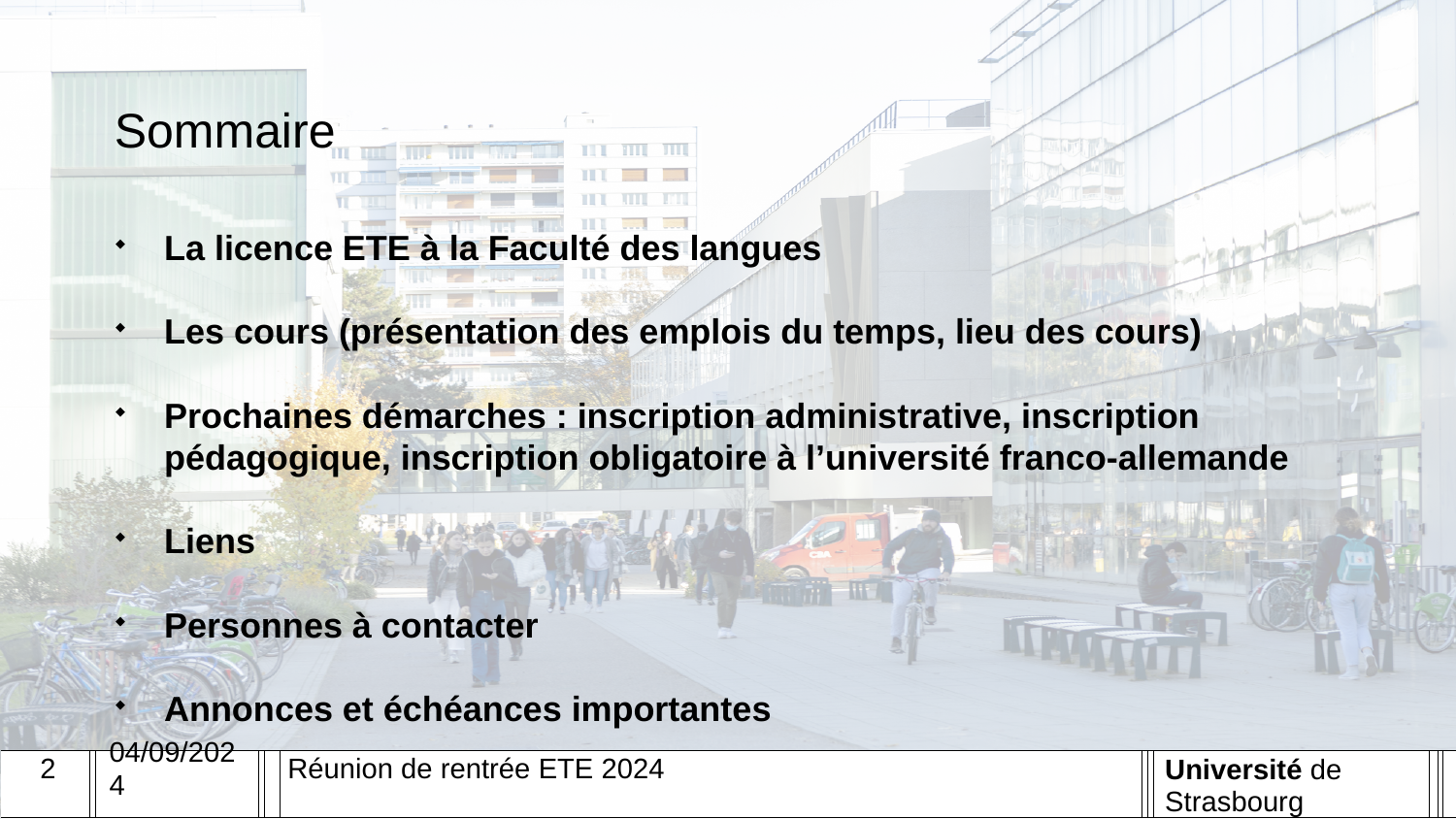

La licence ETE à la Faculté des langues

Les cours (présentation des emplois du temps, lieu des cours)

Prochaines démarches : inscription administrative, inscription pédagogique, inscription obligatoire à l’université franco-allemande

Liens

Personnes à contacter

Annonces et échéances importantes
2
04/09/2024
Réunion de rentrée ETE 2024